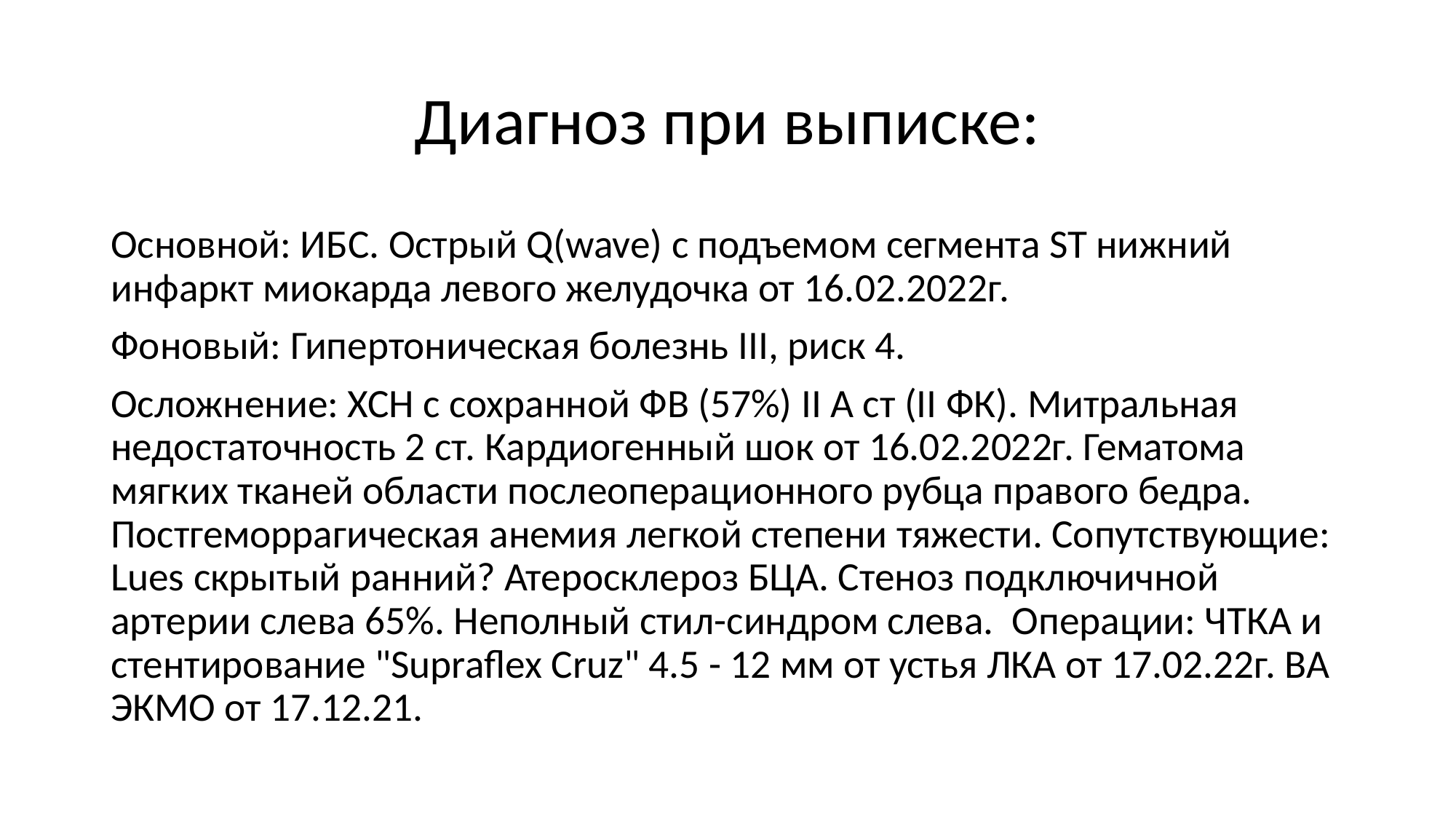

# Диагноз при выписке:
Основной: ИБС. Острый Q(wave) с подъемом сегмента ST нижний инфаркт миокарда левого желудочка от 16.02.2022г.
Фоновый: Гипертоническая болезнь III, риск 4.
Осложнение: ХСН с сохранной ФВ (57%) II A ст (II ФК). Митральная недостаточность 2 ст. Кардиогенный шок от 16.02.2022г. Гематома мягких тканей области послеоперационного рубца правого бедра. Постгеморрагическая анемия легкой степени тяжести. Сопутствующие: Lues скрытый ранний? Атеросклероз БЦА. Стеноз подключичной артерии слева 65%. Неполный стил-синдром слева.  Операции: ЧТКА и стентирование "Supraflex Cruz" 4.5 - 12 мм от устья ЛКА от 17.02.22г. ВА ЭКМО от 17.12.21.